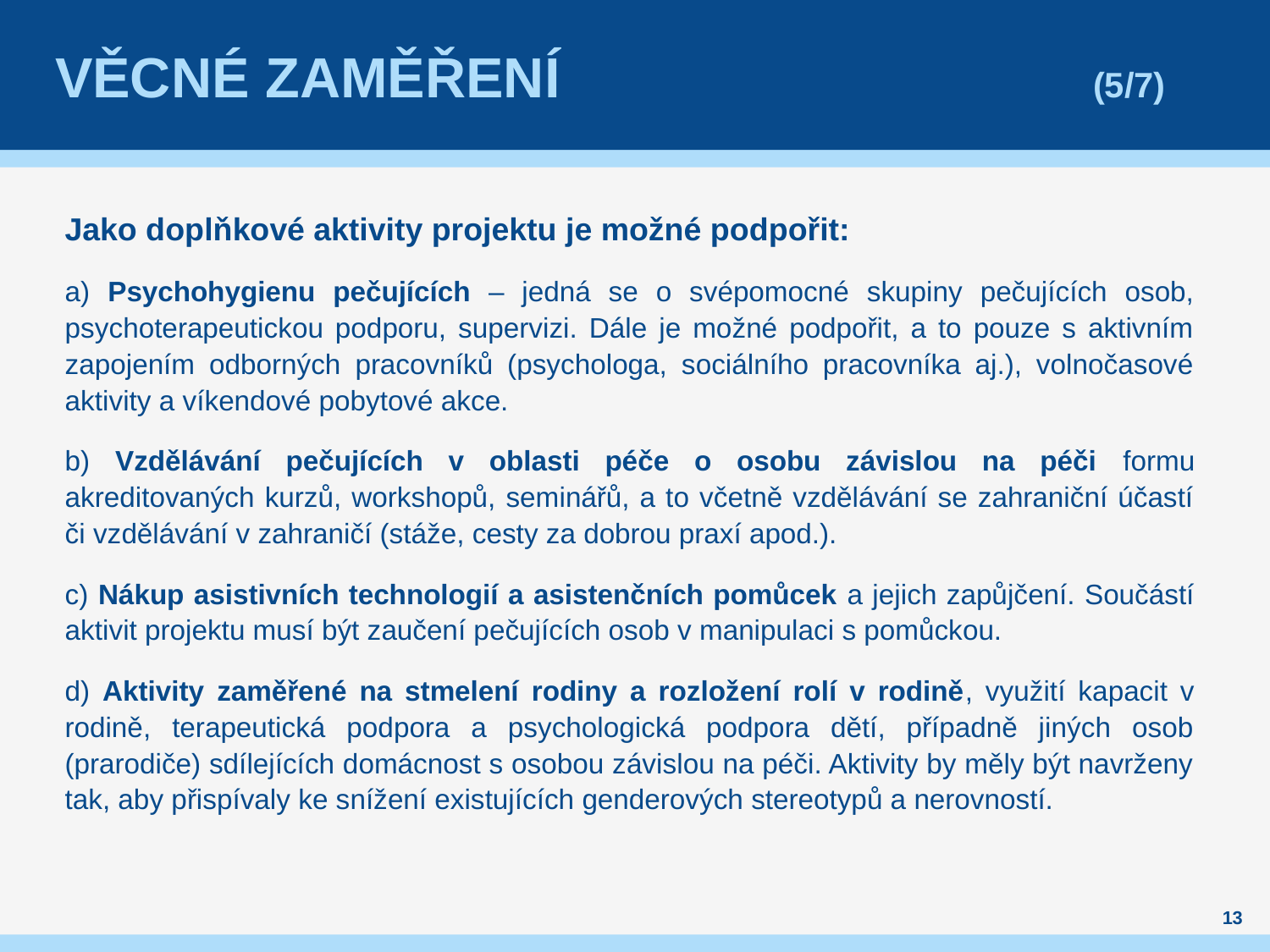

# Věcné zaměření                                  (5/7)
Jako doplňkové aktivity projektu je možné podpořit:
a) Psychohygienu pečujících – jedná se o svépomocné skupiny pečujících osob, psychoterapeutickou podporu, supervizi. Dále je možné podpořit, a to pouze s aktivním zapojením odborných pracovníků (psychologa, sociálního pracovníka aj.), volnočasové aktivity a víkendové pobytové akce.
b) Vzdělávání pečujících v oblasti péče o osobu závislou na péči formu akreditovaných kurzů, workshopů, seminářů, a to včetně vzdělávání se zahraniční účastí či vzdělávání v zahraničí (stáže, cesty za dobrou praxí apod.).
c) Nákup asistivních technologií a asistenčních pomůcek a jejich zapůjčení. Součástí aktivit projektu musí být zaučení pečujících osob v manipulaci s pomůckou.
d) Aktivity zaměřené na stmelení rodiny a rozložení rolí v rodině, využití kapacit v rodině, terapeutická podpora a psychologická podpora dětí, případně jiných osob (prarodiče) sdílejících domácnost s osobou závislou na péči. Aktivity by měly být navrženy tak, aby přispívaly ke snížení existujících genderových stereotypů a nerovností.

13